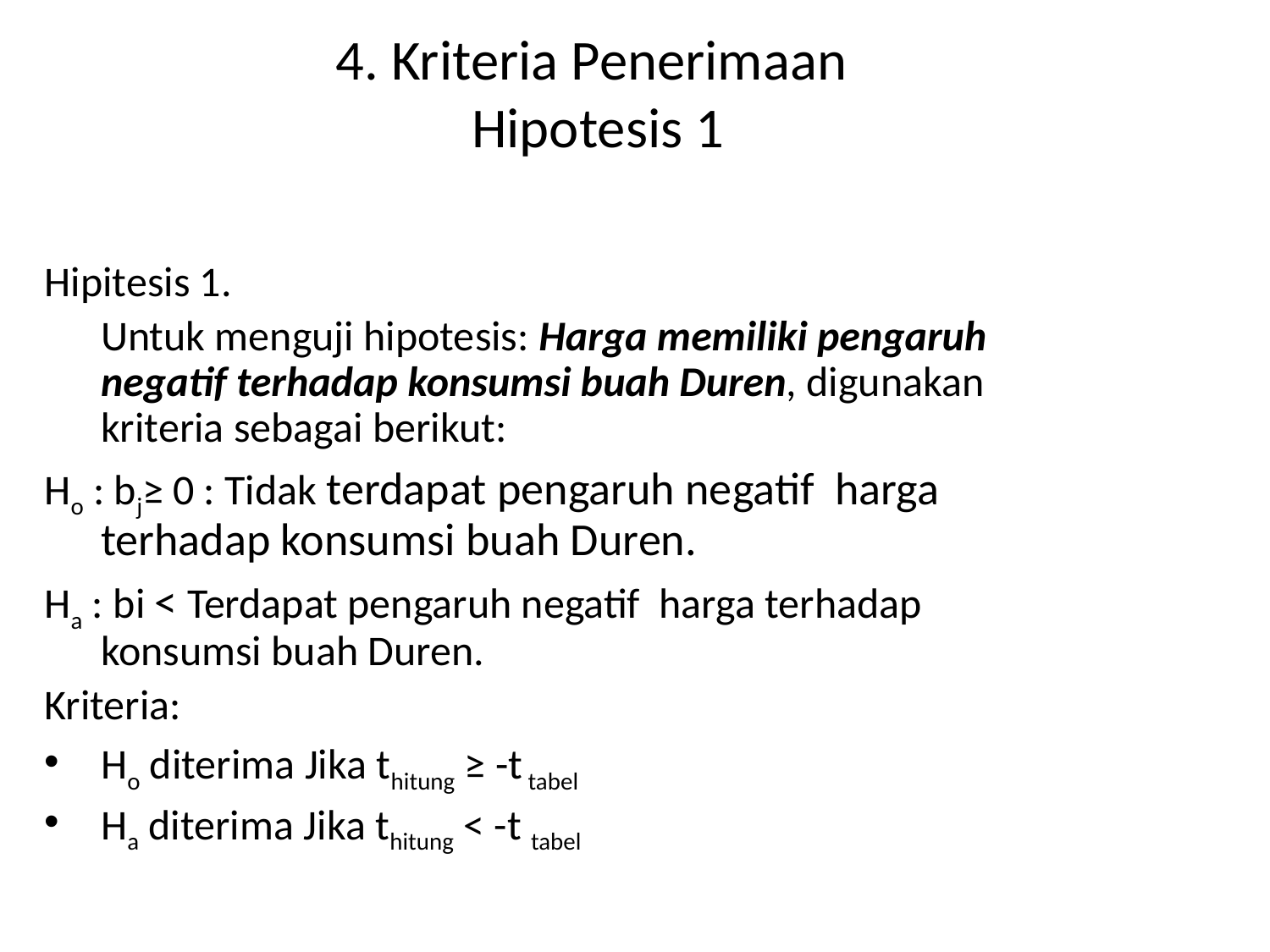

# 4. Kriteria Penerimaan Hipotesis 1
Hipitesis 1.
	Untuk menguji hipotesis: Harga memiliki pengaruh negatif terhadap konsumsi buah Duren, digunakan kriteria sebagai berikut:
Ho : bj≥ 0 : Tidak terdapat pengaruh negatif  harga terhadap konsumsi buah Duren.
Ha : bi < Terdapat pengaruh negatif  harga terhadap konsumsi buah Duren.
Kriteria:
Ho diterima Jika thitung ≥ -t tabel
Ha diterima Jika thitung < -t tabel